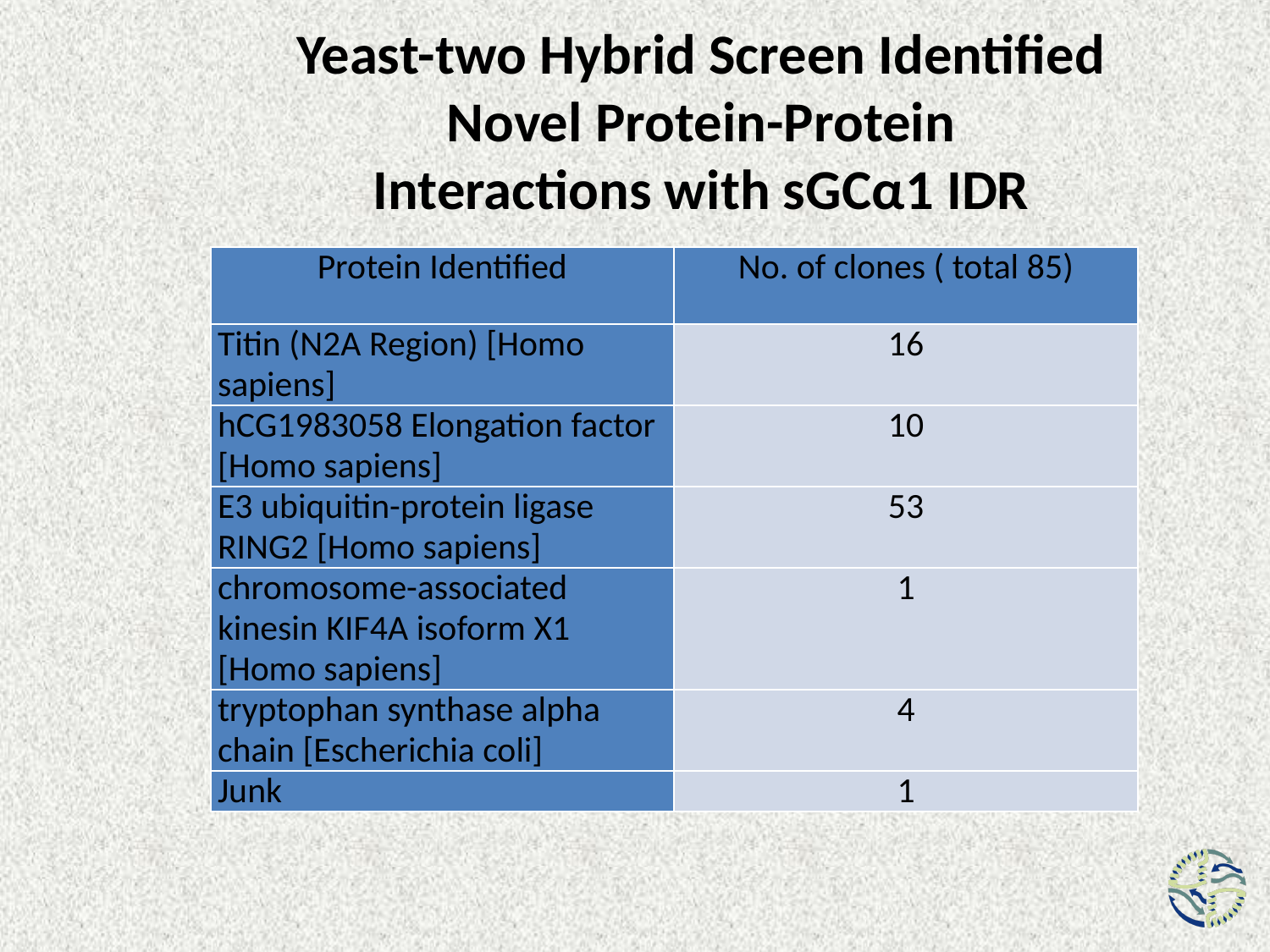

# Yeast-two Hybrid Screen Identified  Novel Protein-Protein Interactions with sGCα1 IDR
| Protein Identified | No. of clones ( total 85) |
| --- | --- |
| Titin (N2A Region) [Homo sapiens] | 16 |
| hCG1983058 Elongation factor [Homo sapiens] | 10 |
| E3 ubiquitin-protein ligase RING2 [Homo sapiens] | 53 |
| chromosome-associated kinesin KIF4A isoform X1 [Homo sapiens] | 1 |
| tryptophan synthase alpha chain [Escherichia coli] | 4 |
| Junk | 1 |